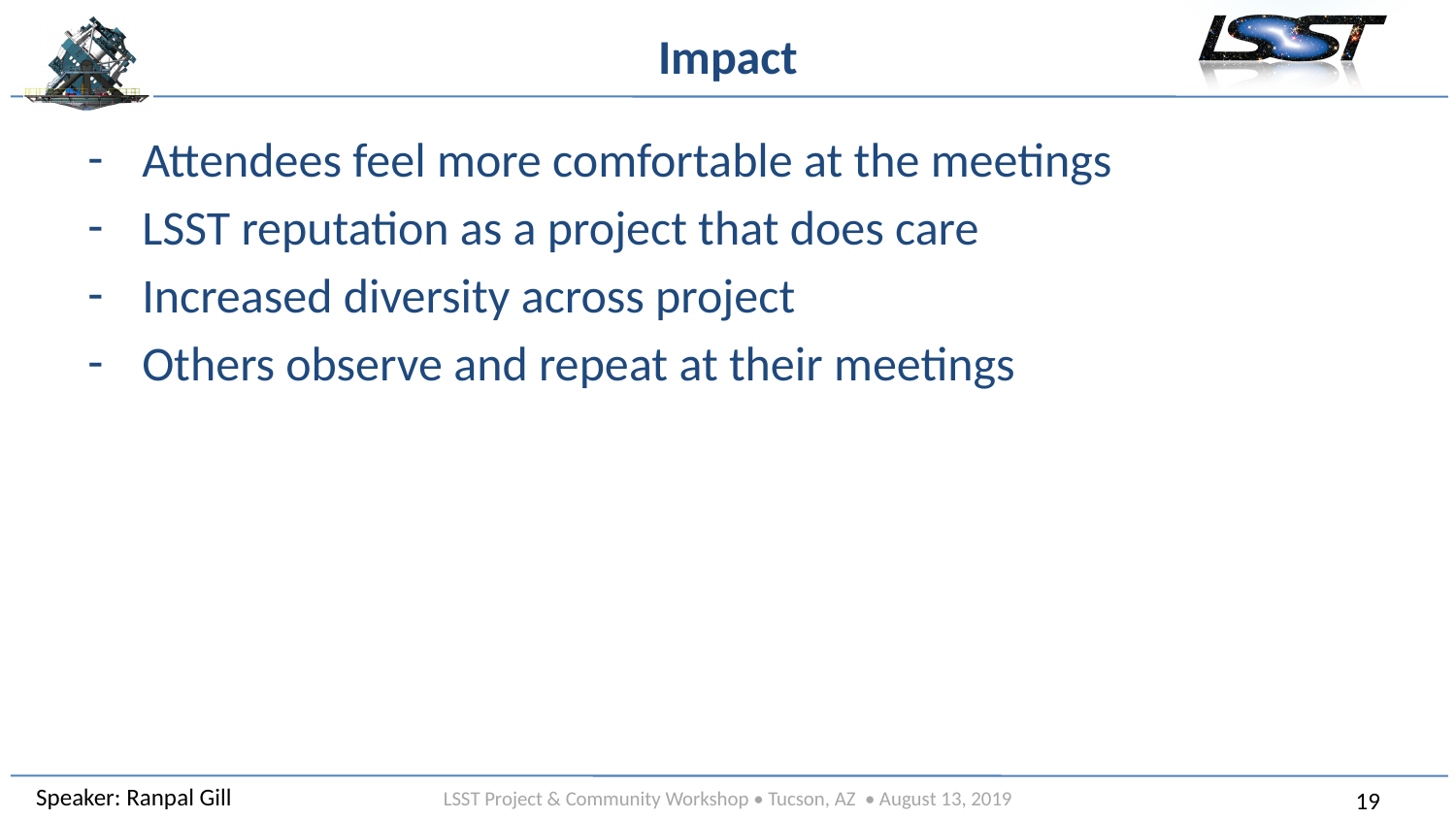

# Impact
Attendees feel more comfortable at the meetings
LSST reputation as a project that does care
Increased diversity across project
Others observe and repeat at their meetings
Speaker: Ranpal Gill